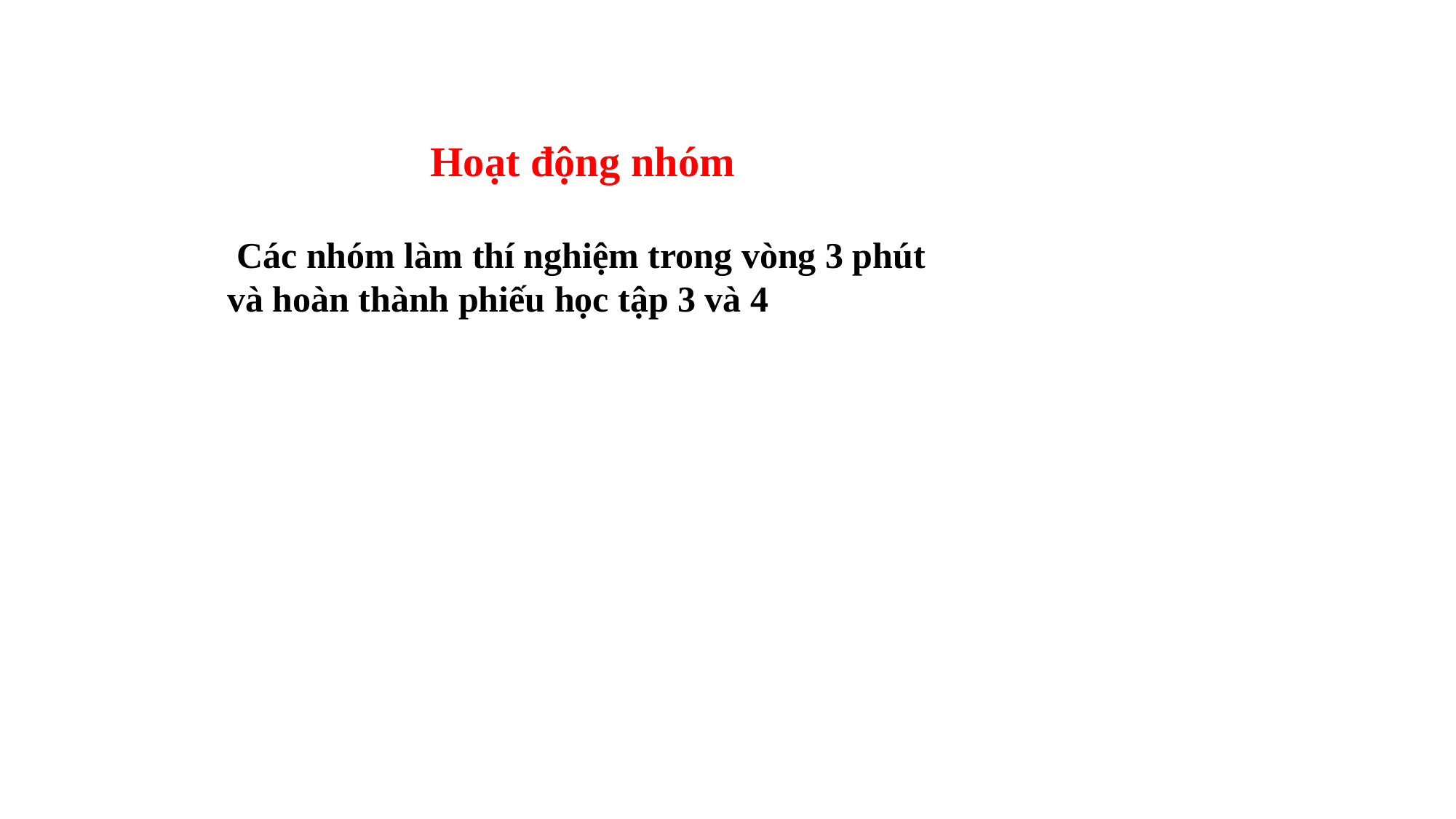

Hoạt động nhóm
Các nhóm làm thí nghiệm trong vòng 3 phút và hoàn thành phiếu học tập 3 và 4